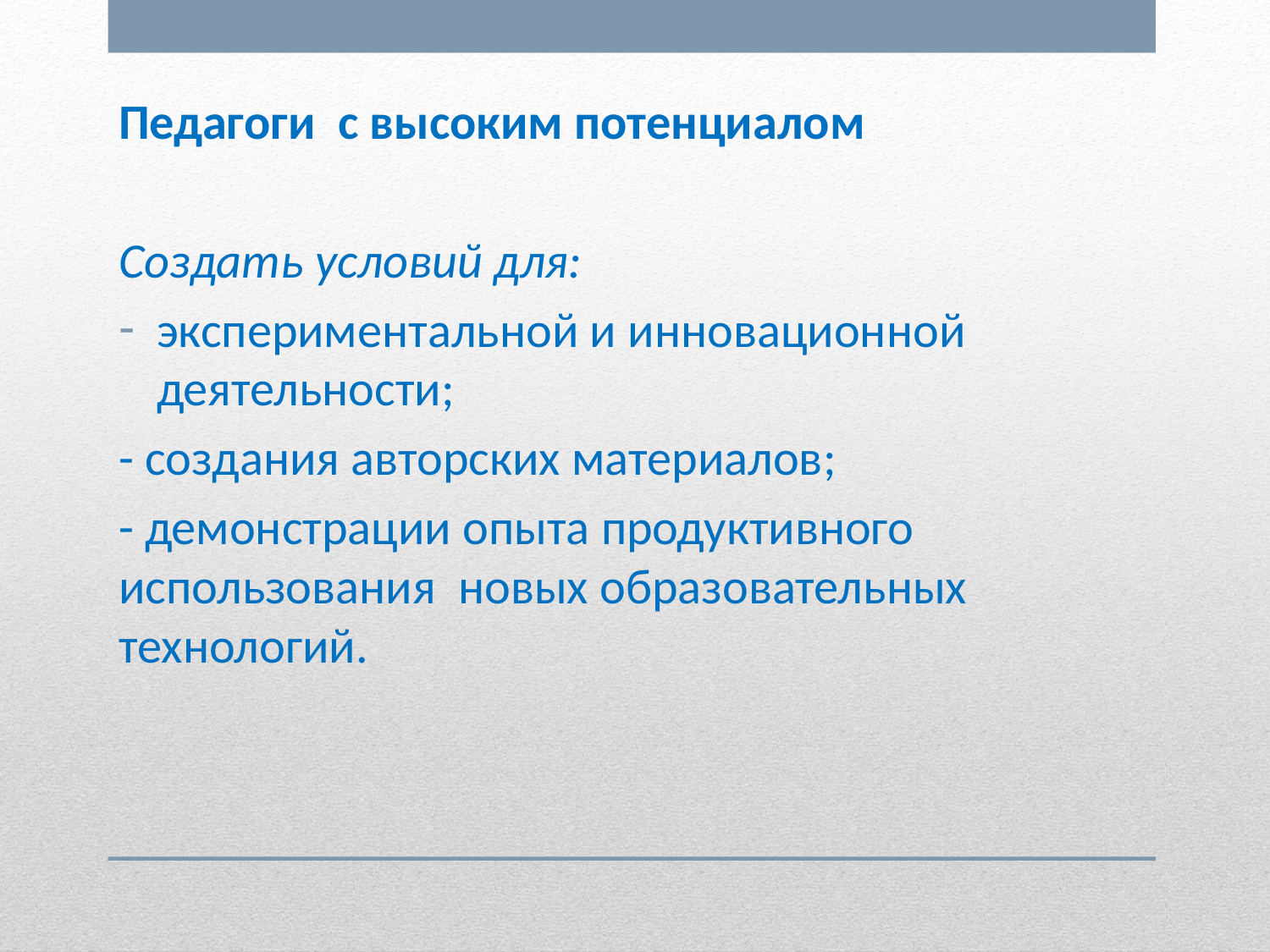

Педагоги  с высоким потенциалом

Создать условий для:
экспериментальной и инновационной  деятельности;
- создания авторских материалов;
- демонстрации опыта продуктивного использования  новых образовательных технологий.

#